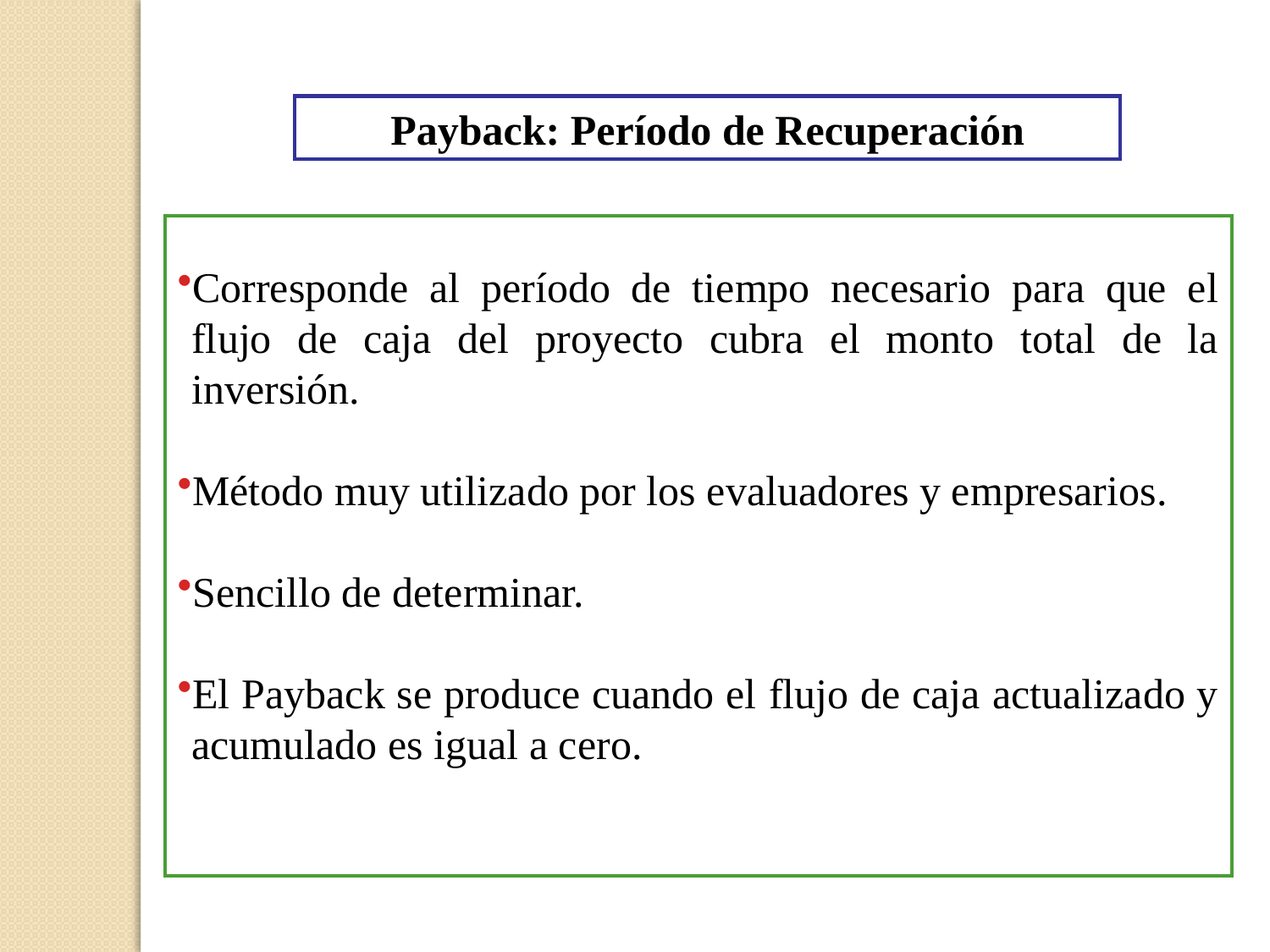

Payback: Período de Recuperación

Corresponde al período de tiempo necesario para que el flujo de caja del proyecto cubra el monto total de la inversión.

Método muy utilizado por los evaluadores y empresarios.

Sencillo de determinar.

El Payback se produce cuando el flujo de caja actualizado y acumulado es igual a cero.